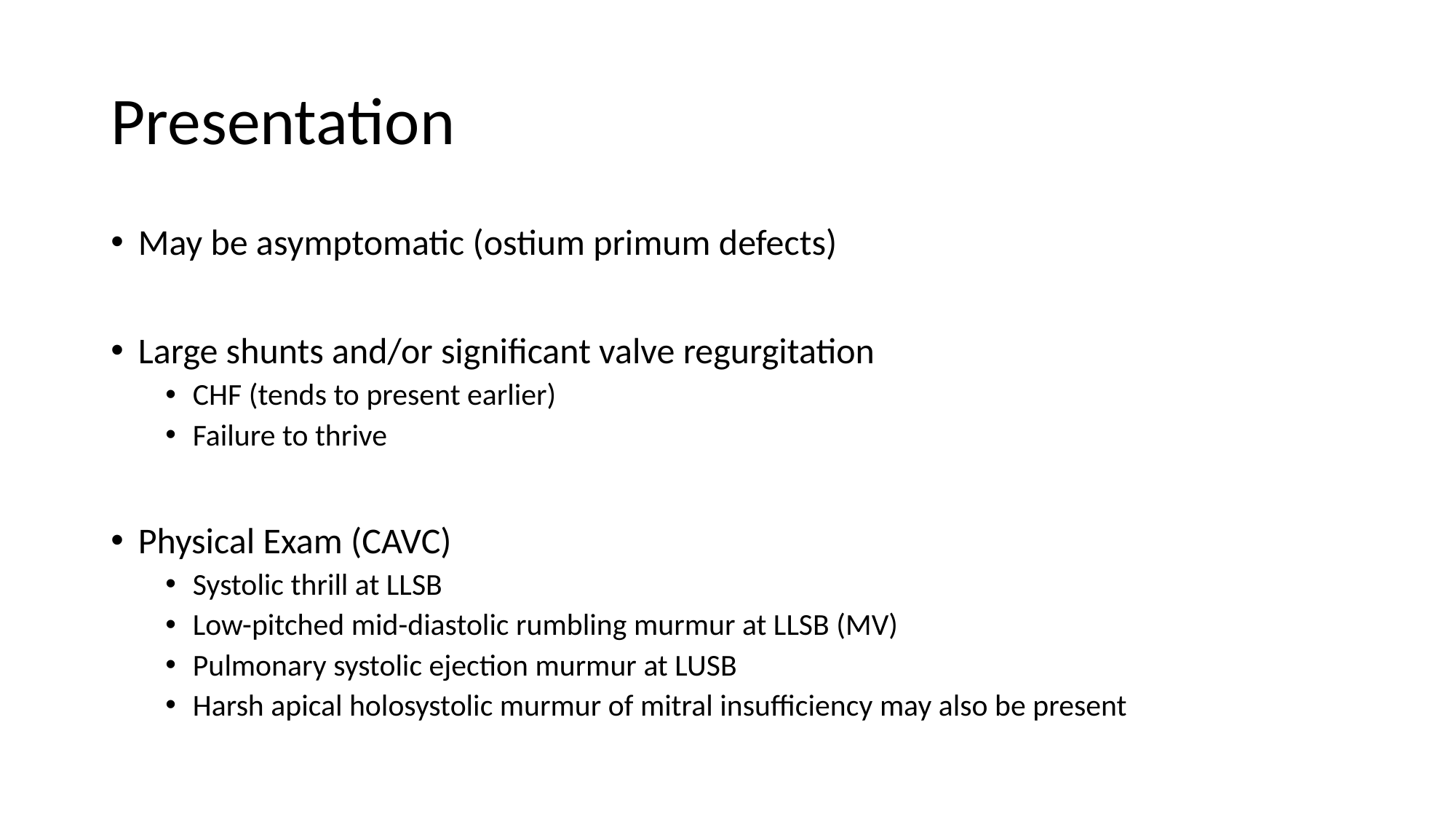

# Presentation
May be asymptomatic (ostium primum defects)

Large shunts and/or significant valve regurgitation
CHF (tends to present earlier)
Failure to thrive

Physical Exam (CAVC)
Systolic thrill at LLSB
Low-pitched mid-diastolic rumbling murmur at LLSB (MV)
Pulmonary systolic ejection murmur at LUSB
Harsh apical holosystolic murmur of mitral insufficiency may also be present